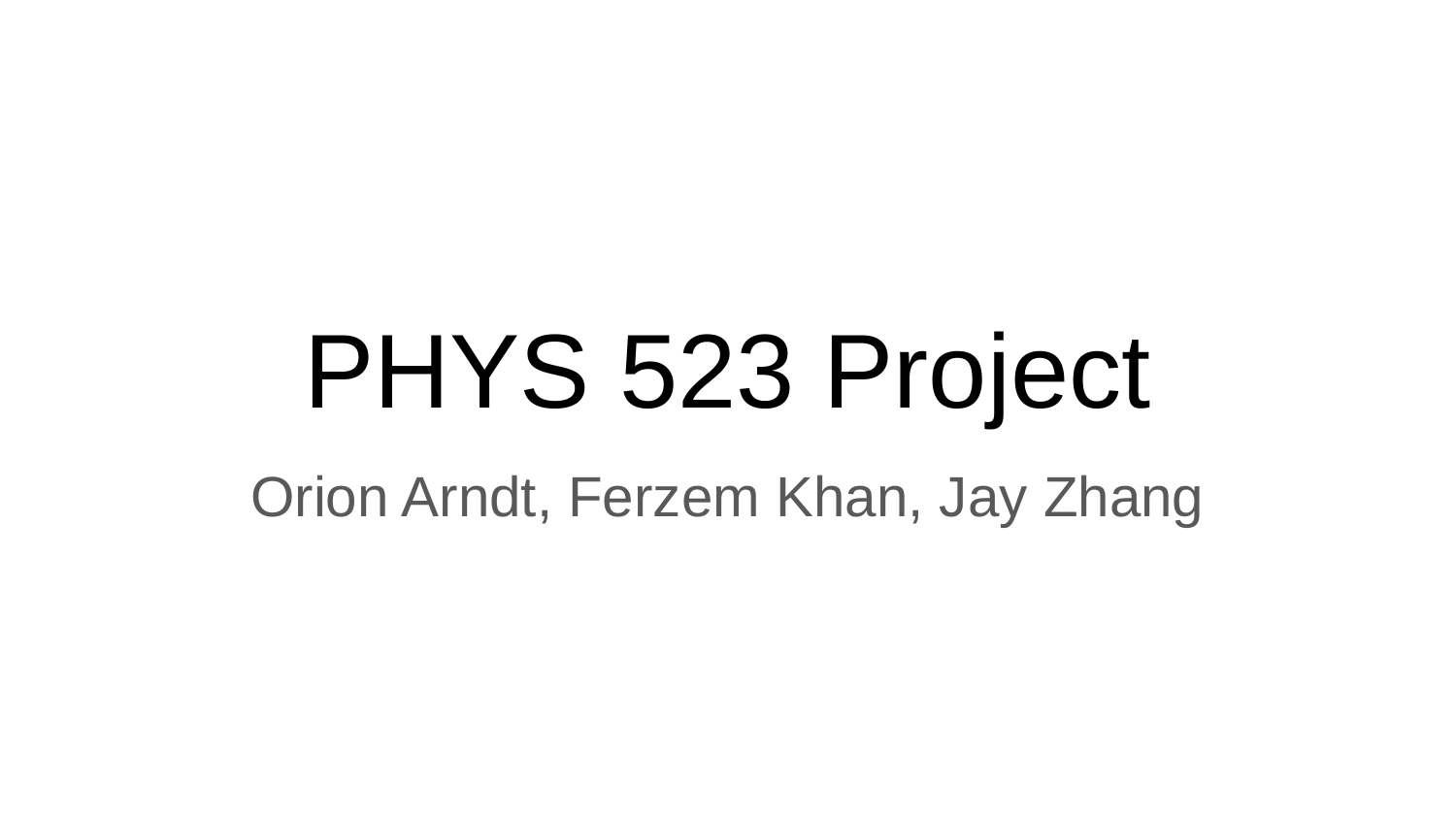

# PHYS 523 Project
Orion Arndt, Ferzem Khan, Jay Zhang